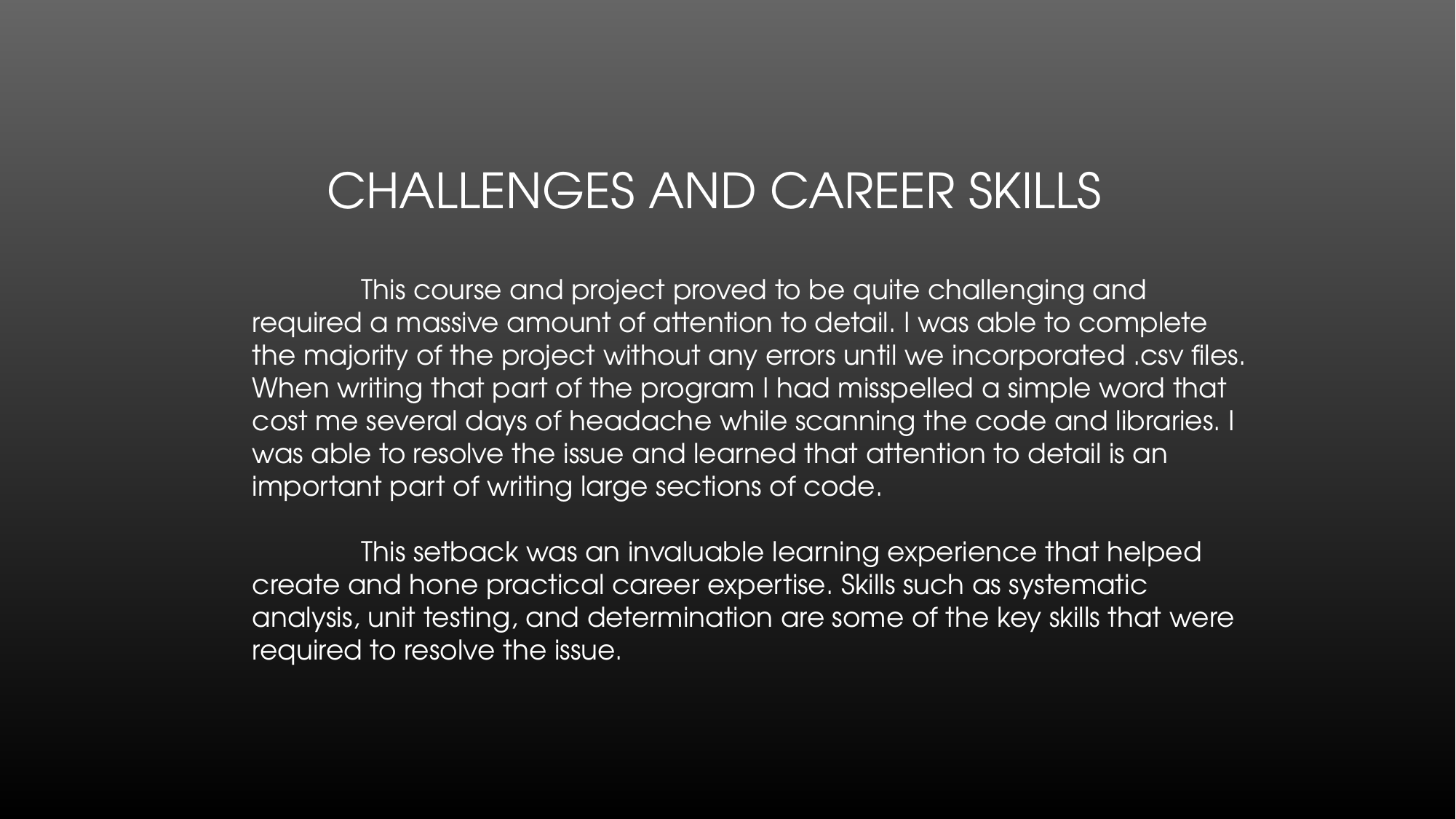

# Challenges and career skills
	This course and project proved to be quite challenging and required a massive amount of attention to detail. I was able to complete the majority of the project without any errors until we incorporated .csv files. When writing that part of the program I had misspelled a simple word that cost me several days of headache while scanning the code and libraries. I was able to resolve the issue and learned that attention to detail is an important part of writing large sections of code.

	This setback was an invaluable learning experience that helped create and hone practical career expertise. Skills such as systematic analysis, unit testing, and determination are some of the key skills that were required to resolve the issue.